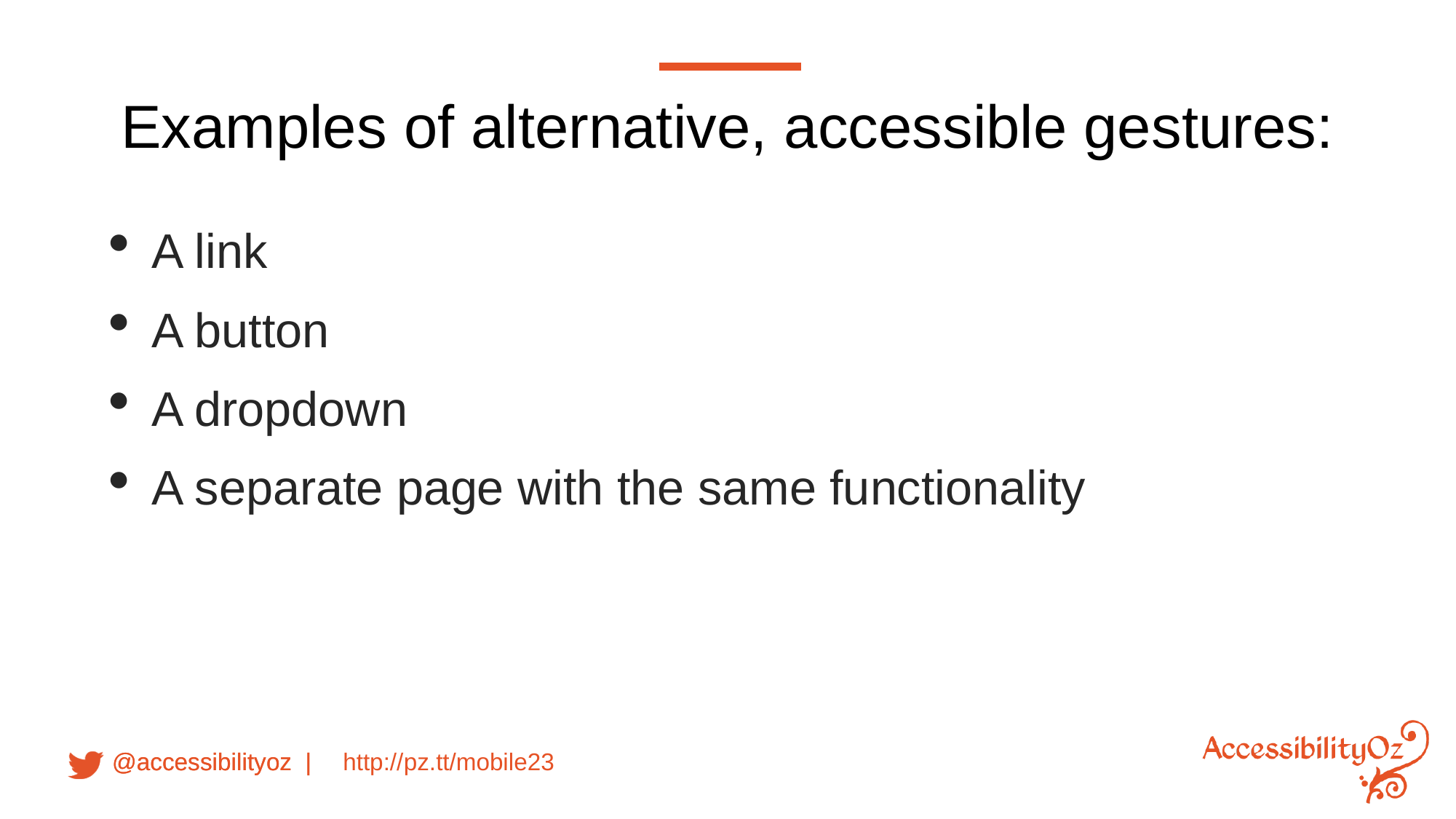

Examples of alternative, accessible gestures:
A link
A button
A dropdown
A separate page with the same functionality